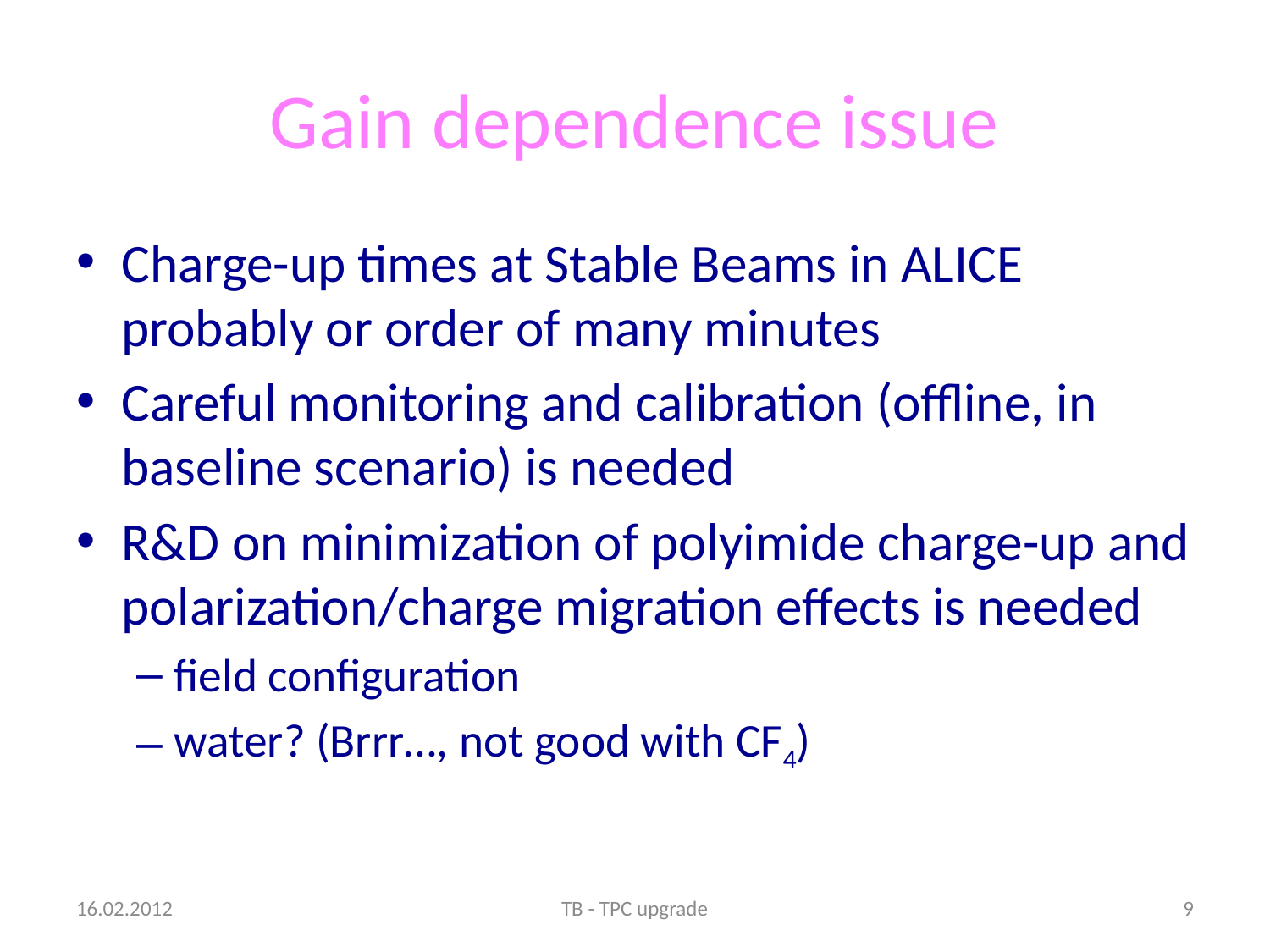

# Gain dependence issue
Charge-up times at Stable Beams in ALICE probably or order of many minutes
Careful monitoring and calibration (offline, in baseline scenario) is needed
R&D on minimization of polyimide charge-up and polarization/charge migration effects is needed
field configuration
water? (Brrr…, not good with CF4)
16.02.2012
TB - TPC upgrade
9